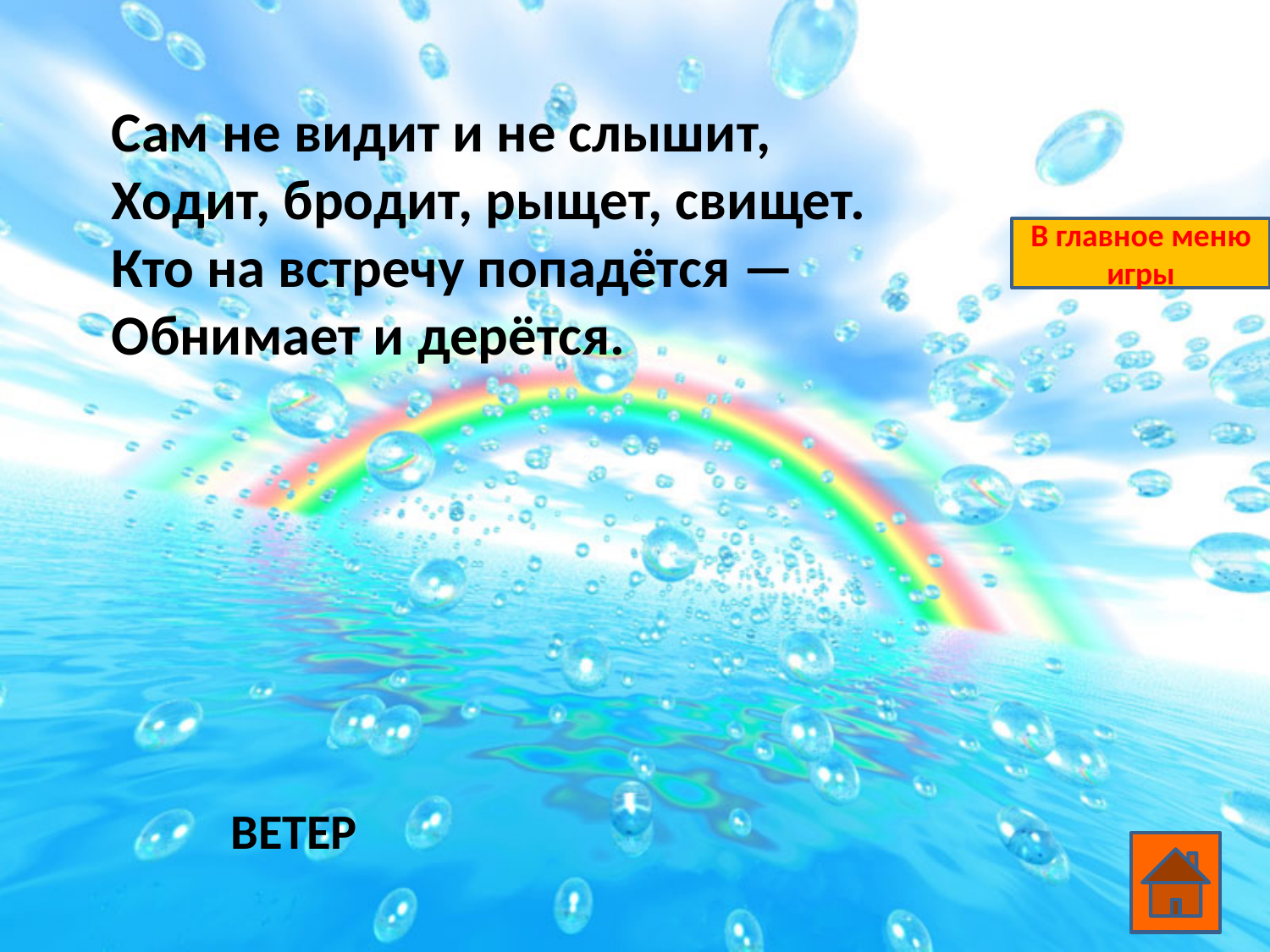

Сам не видит и не слышит,
Ходит, бродит, рыщет, свищет.
Кто на встречу попадётся —
Обнимает и дерётся.
В главное меню игры
ВЕТЕР